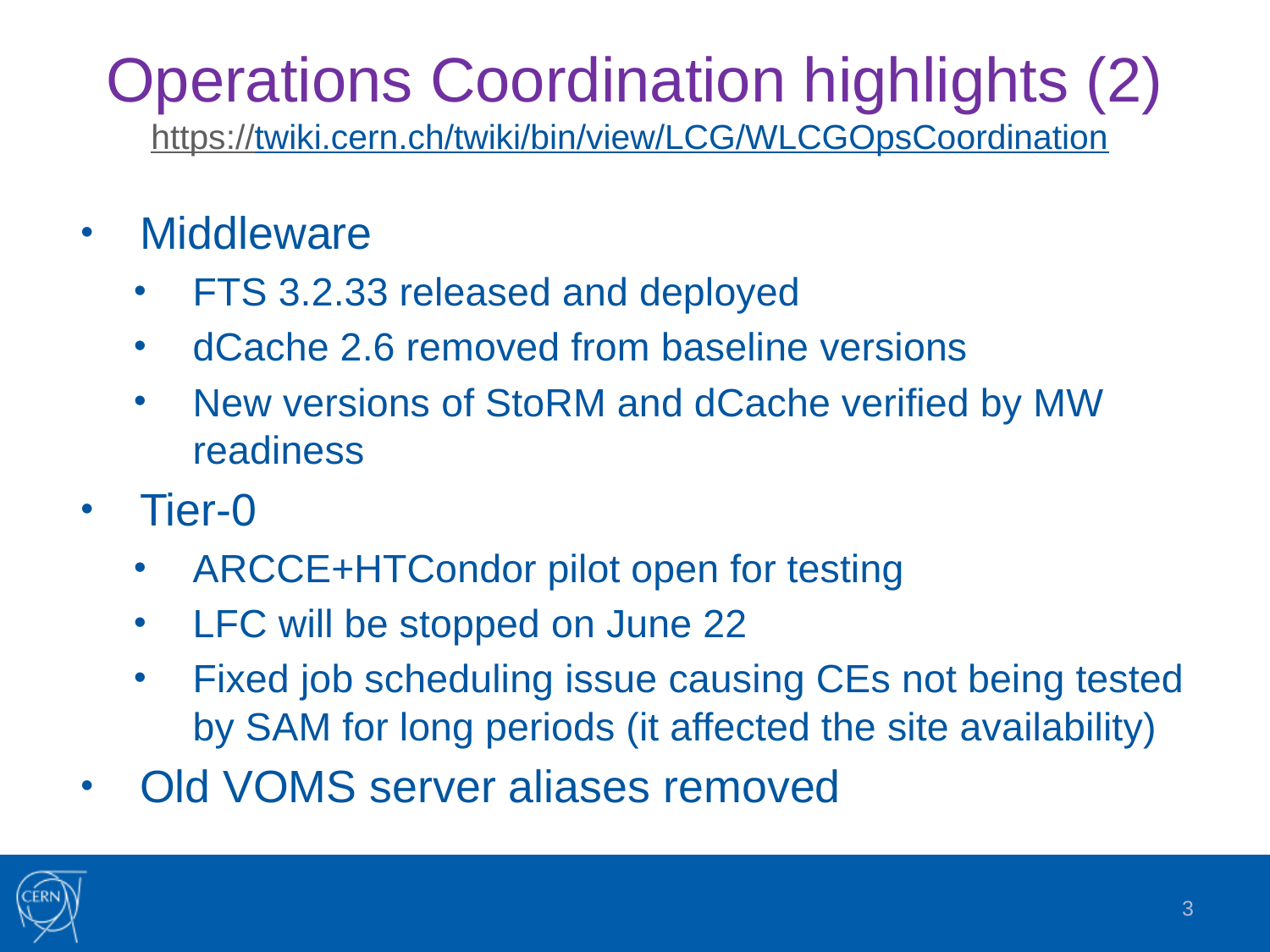

# Operations Coordination highlights (2) https://twiki.cern.ch/twiki/bin/view/LCG/WLCGOpsCoordination
Middleware
FTS 3.2.33 released and deployed
dCache 2.6 removed from baseline versions
New versions of StoRM and dCache verified by MW readiness
Tier-0
ARCCE+HTCondor pilot open for testing
LFC will be stopped on June 22
Fixed job scheduling issue causing CEs not being tested by SAM for long periods (it affected the site availability)
Old VOMS server aliases removed
3